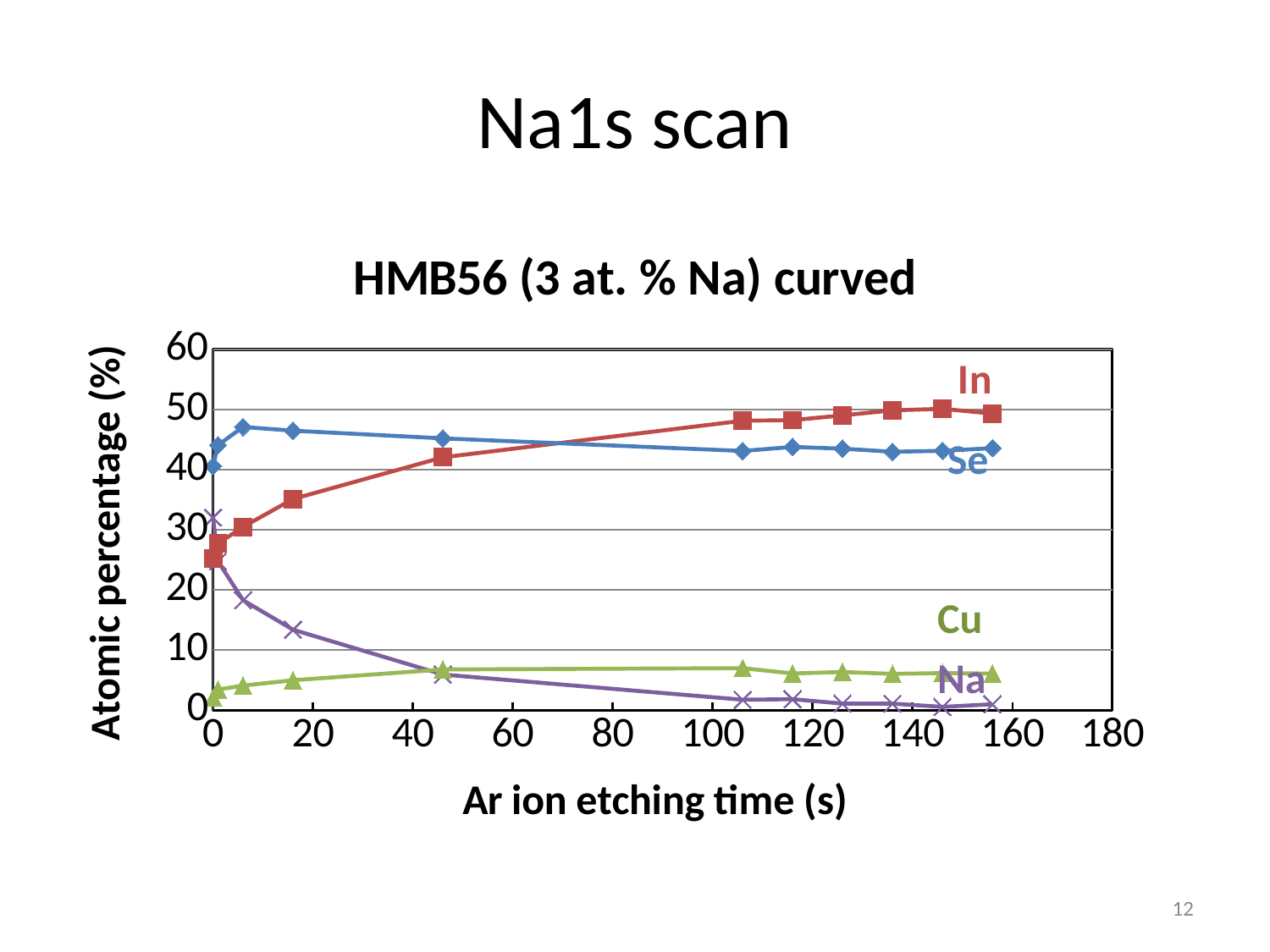

# Na1s scan

### Chart: HMB56 (3 at. % Na) curved

| Category | Se3d | In3d | Cu2p | Na1s |
|---|---|---|---|---|
12